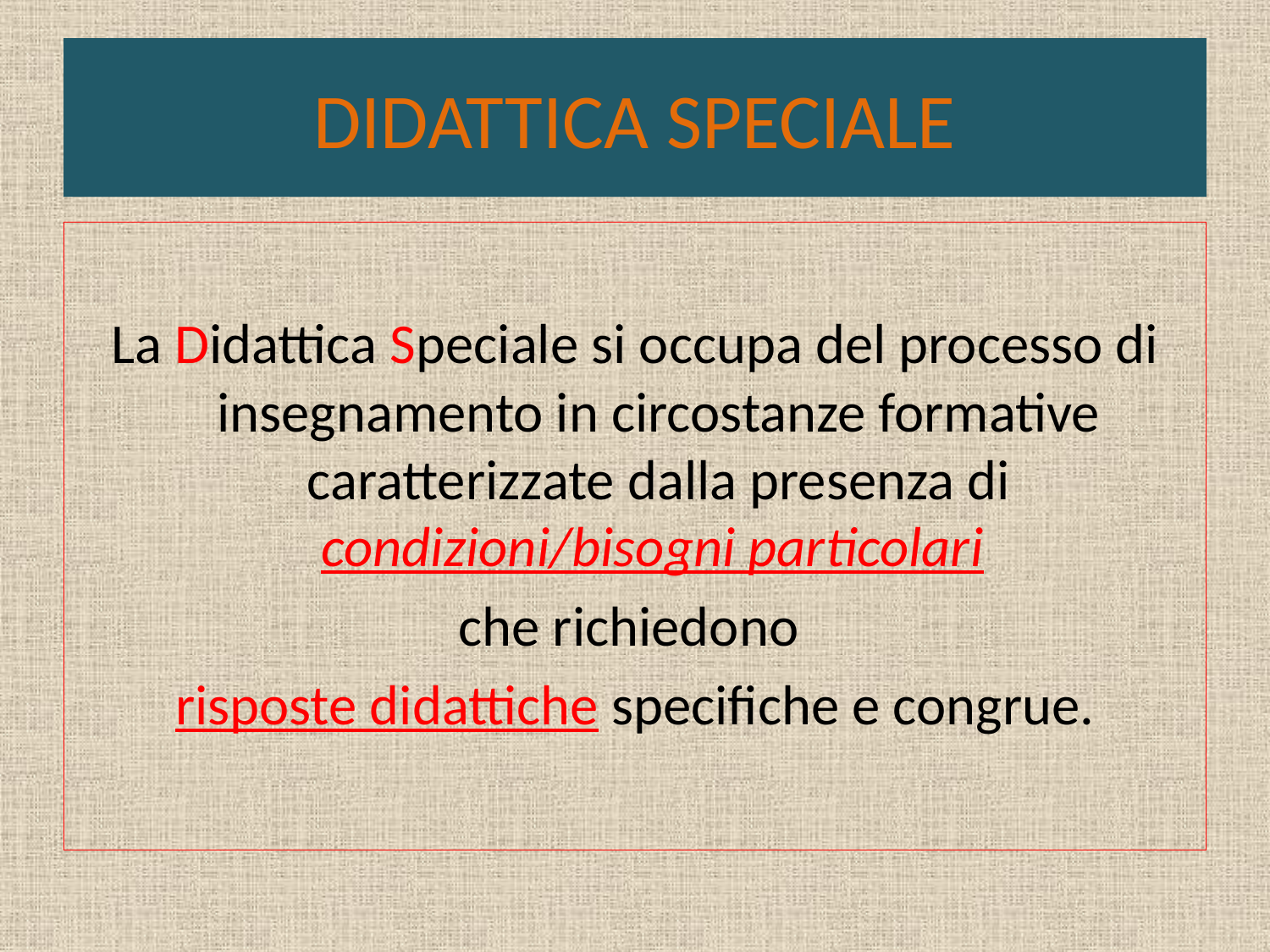

# DIDATTICA SPECIALE

La Didattica Speciale si occupa del processo di insegnamento in circostanze formative caratterizzate dalla presenza di condizioni/bisogni particolari
che richiedono
risposte didattiche specifiche e congrue.